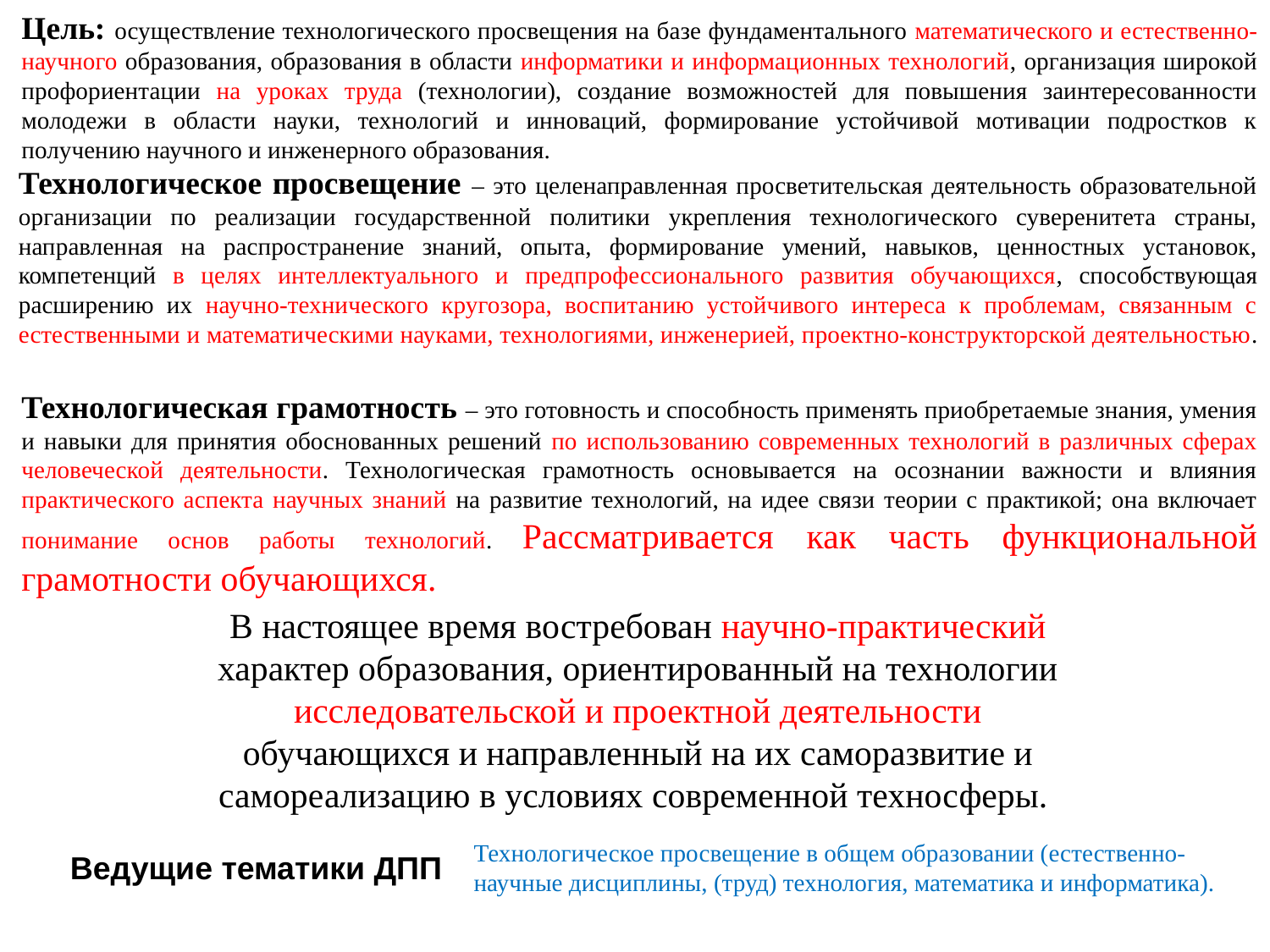

Цель: осуществление технологического просвещения на базе фундаментального математического и естественно-научного образования, образования в области информатики и информационных технологий, организация широкой профориентации на уроках труда (технологии), создание возможностей для повышения заинтересованности молодежи в области науки, технологий и инноваций, формирование устойчивой мотивации подростков к получению научного и инженерного образования.
Технологическое просвещение – это целенаправленная просветительская деятельность образовательной организации по реализации государственной политики укрепления технологического суверенитета страны, направленная на распространение знаний, опыта, формирование умений, навыков, ценностных установок, компетенций в целях интеллектуального и предпрофессионального развития обучающихся, способствующая расширению их научно-технического кругозора, воспитанию устойчивого интереса к проблемам, связанным с естественными и математическими науками, технологиями, инженерией, проектно-конструкторской деятельностью.
Технологическая грамотность – это готовность и способность применять приобретаемые знания, умения и навыки для принятия обоснованных решений по использованию современных технологий в различных сферах человеческой деятельности. Технологическая грамотность основывается на осознании важности и влияния практического аспекта научных знаний на развитие технологий, на идее связи теории с практикой; она включает понимание основ работы технологий. Рассматривается как часть функциональной грамотности обучающихся.
В настоящее время востребован научно-практический характер образования, ориентированный на технологии исследовательской и проектной деятельности обучающихся и направленный на их саморазвитие и самореализацию в условиях современной техносферы.
Технологическое просвещение в общем образовании (естественно-
научные дисциплины, (труд) технология, математика и информатика).
Ведущие тематики ДПП